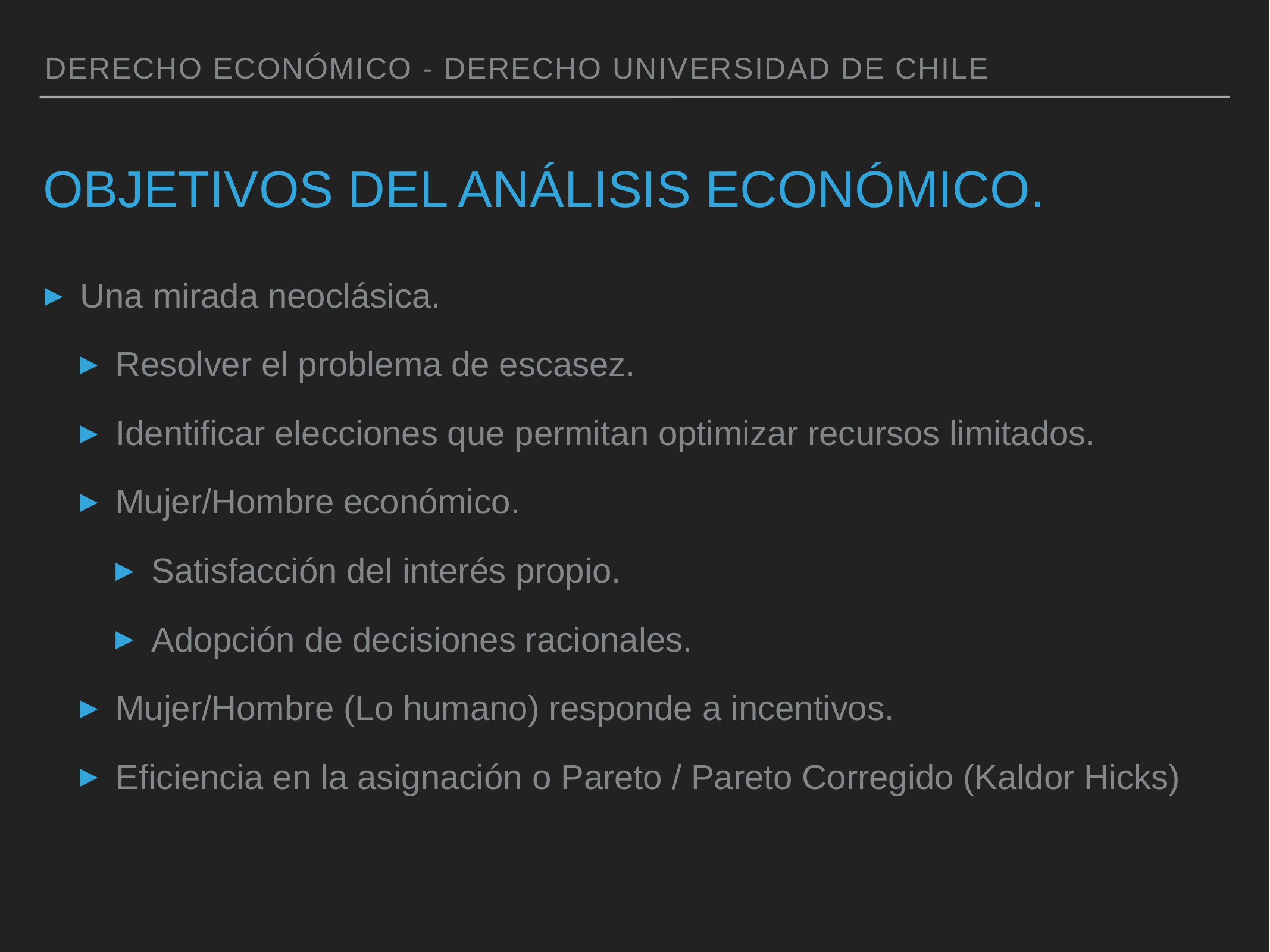

Derecho Económico - Derecho Universidad de Chile
# Objetivos del análisis económico.
Una mirada neoclásica.
Resolver el problema de escasez.
Identificar elecciones que permitan optimizar recursos limitados.
Mujer/Hombre económico.
Satisfacción del interés propio.
Adopción de decisiones racionales.
Mujer/Hombre (Lo humano) responde a incentivos.
Eficiencia en la asignación o Pareto / Pareto Corregido (Kaldor Hicks)